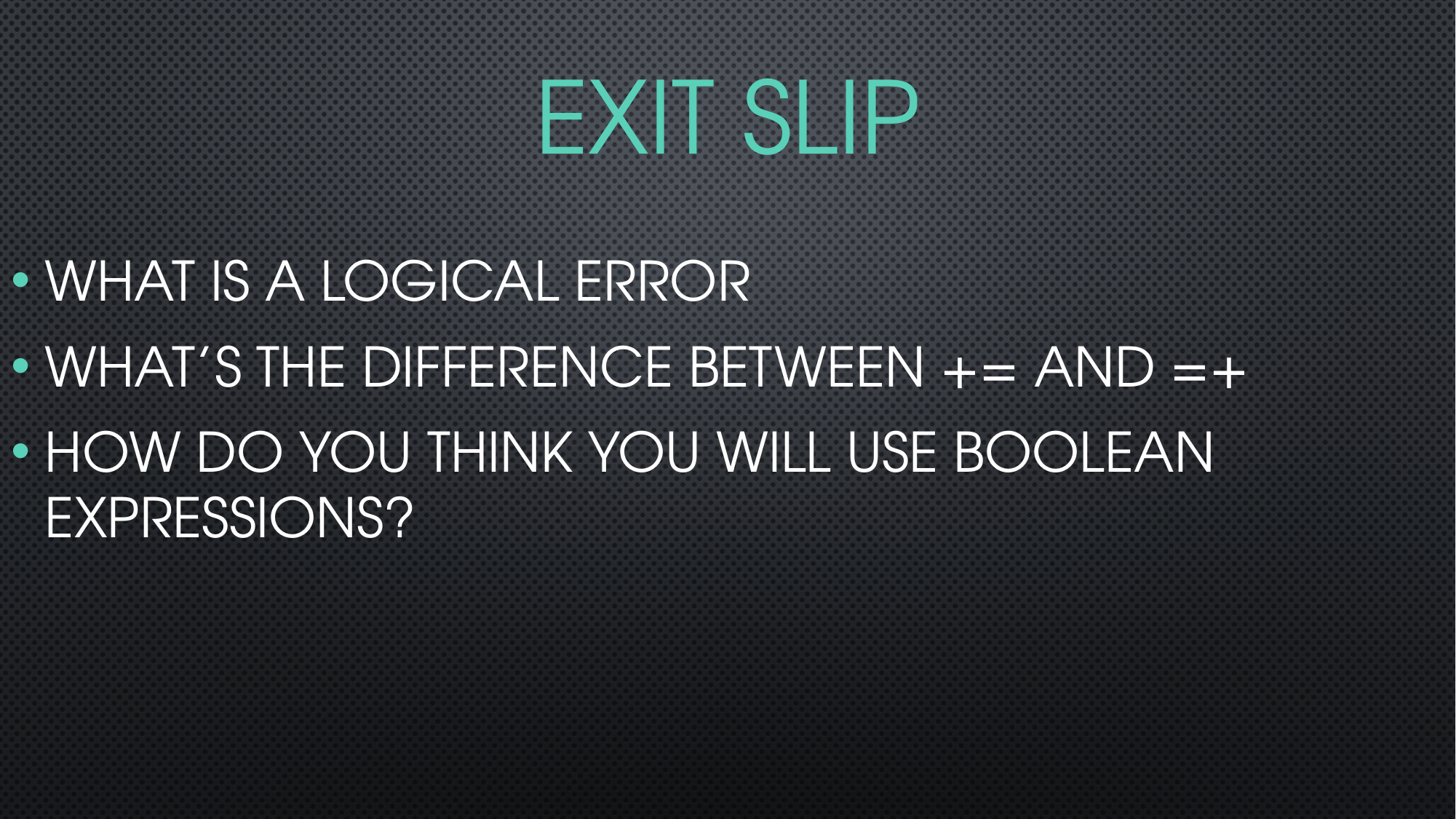

# Exit Slip
What is a logical error
What’s the difference between += and =+
How do you think you will use boolean expressions?